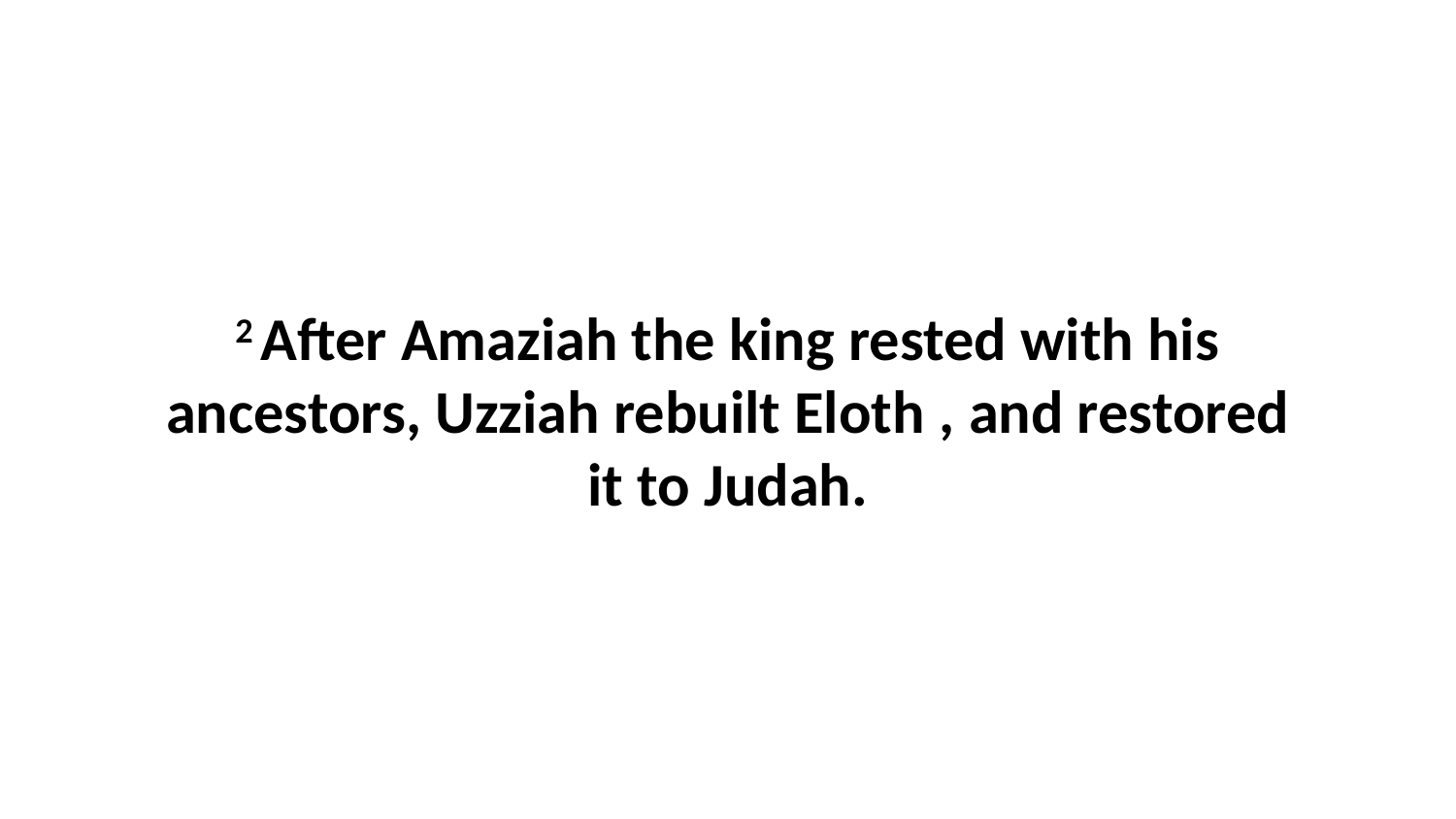

2 After Amaziah the king rested with his ancestors, Uzziah rebuilt Eloth , and restored it to Judah.